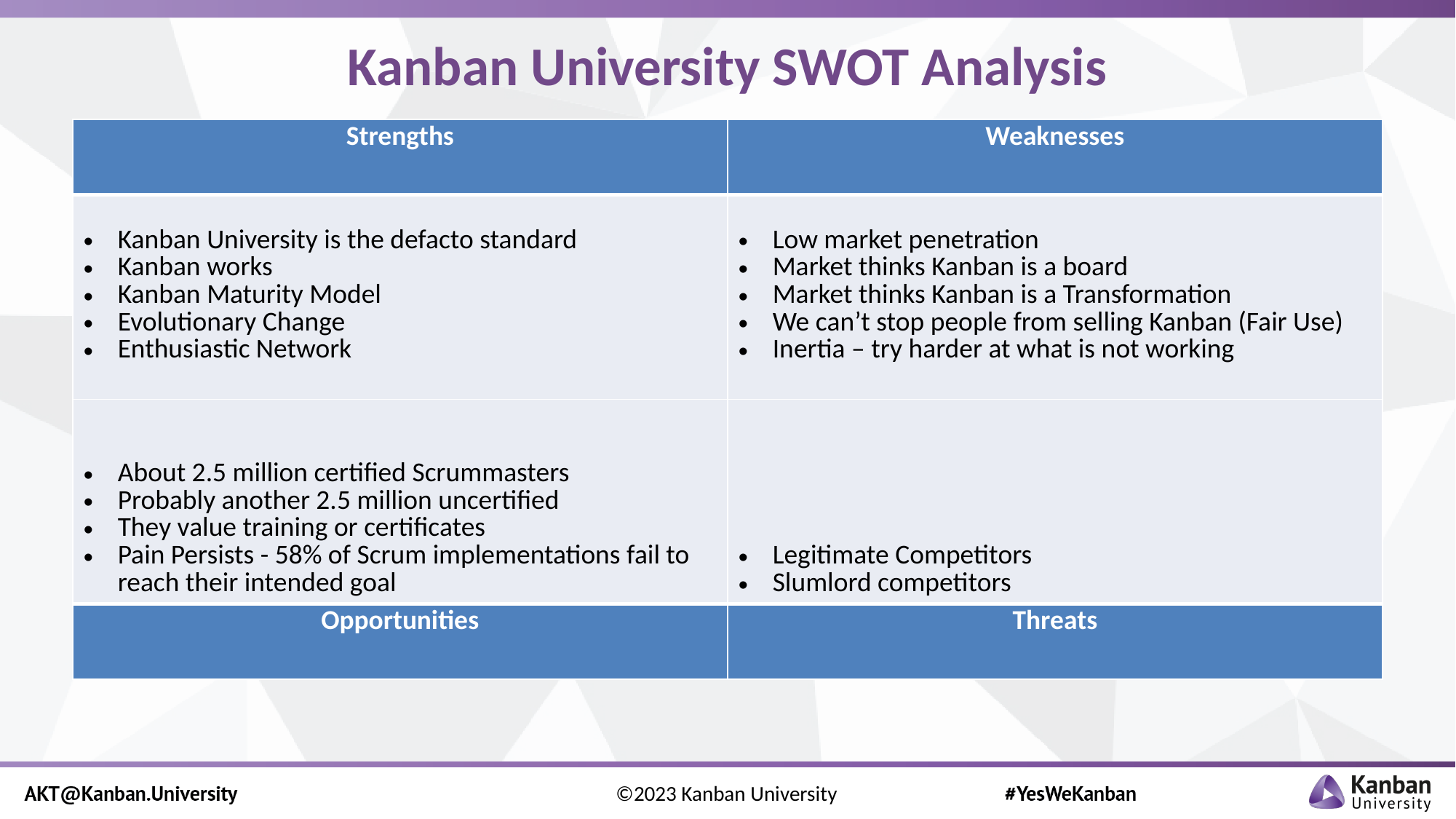

# Kanban University SWOT Analysis
| Strengths | Weaknesses |
| --- | --- |
| Kanban University is the defacto standard Kanban works Kanban Maturity Model Evolutionary Change Enthusiastic Network | Low market penetration Market thinks Kanban is a board Market thinks Kanban is a Transformation We can’t stop people from selling Kanban (Fair Use) Inertia – try harder at what is not working |
| About 2.5 million certified Scrummasters Probably another 2.5 million uncertified They value training or certificates Pain Persists - 58% of Scrum implementations fail to reach their intended goal | Legitimate Competitors Slumlord competitors |
| Opportunities | Threats |